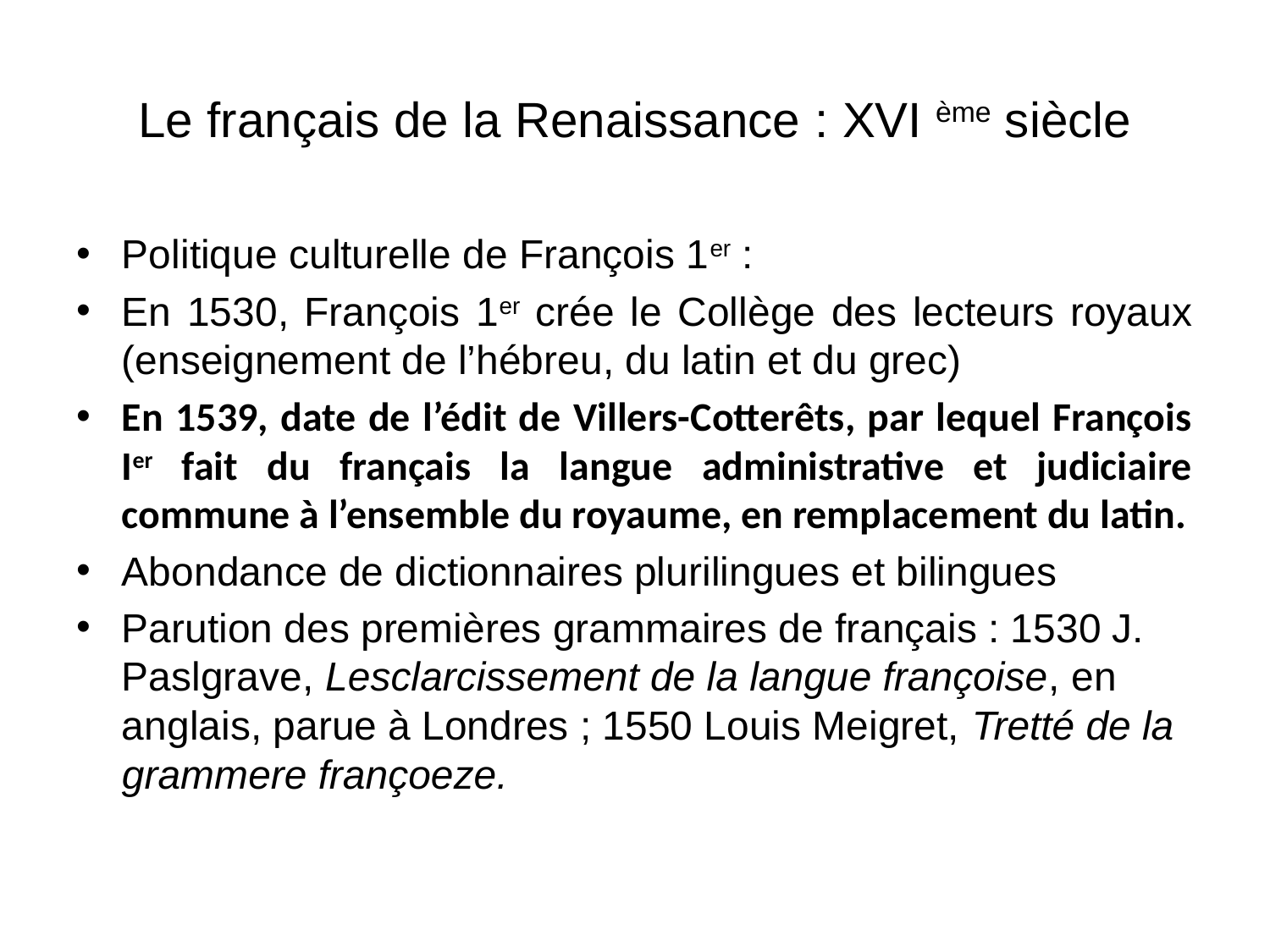

# Le français de la Renaissance : XVI ème siècle
Politique culturelle de François 1er :
En 1530, François 1er crée le Collège des lecteurs royaux (enseignement de l’hébreu, du latin et du grec)
En 1539, date de l’édit de Villers-Cotterêts, par lequel François Ier fait du français la langue administrative et judiciaire commune à l’ensemble du royaume, en remplacement du latin.
Abondance de dictionnaires plurilingues et bilingues
Parution des premières grammaires de français : 1530 J. Paslgrave, Lesclarcissement de la langue françoise, en anglais, parue à Londres ; 1550 Louis Meigret, Tretté de la grammere françoeze.